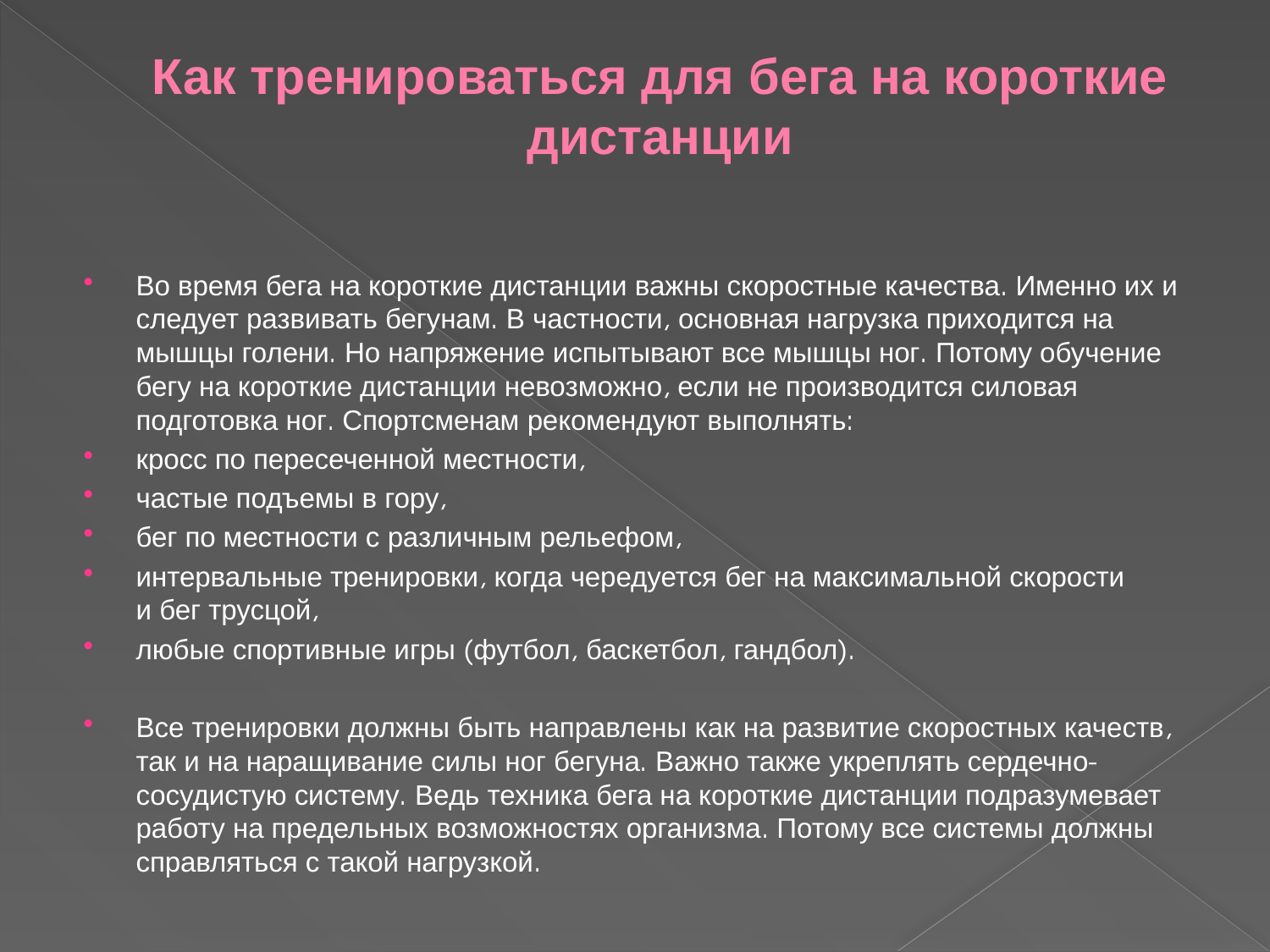

# Как тренироваться для бега на короткие дистанции
Во время бега на короткие дистанции важны скоростные качества. Именно их и следует развивать бегунам. В частности, основная нагрузка приходится на мышцы голени. Но напряжение испытывают все мышцы ног. Потому обучение бегу на короткие дистанции невозможно, если не производится силовая подготовка ног. Спортсменам рекомендуют выполнять:
кросс по пересеченной местности,
частые подъемы в гору,
бег по местности с различным рельефом,
интервальные тренировки, когда чередуется бег на максимальной скорости и бег трусцой,
любые спортивные игры (футбол, баскетбол, гандбол).

Все тренировки должны быть направлены как на развитие скоростных качеств, так и на наращивание силы ног бегуна. Важно также укреплять сердечно-сосудистую систему. Ведь техника бега на короткие дистанции подразумевает работу на предельных возможностях организма. Потому все системы должны справляться с такой нагрузкой.